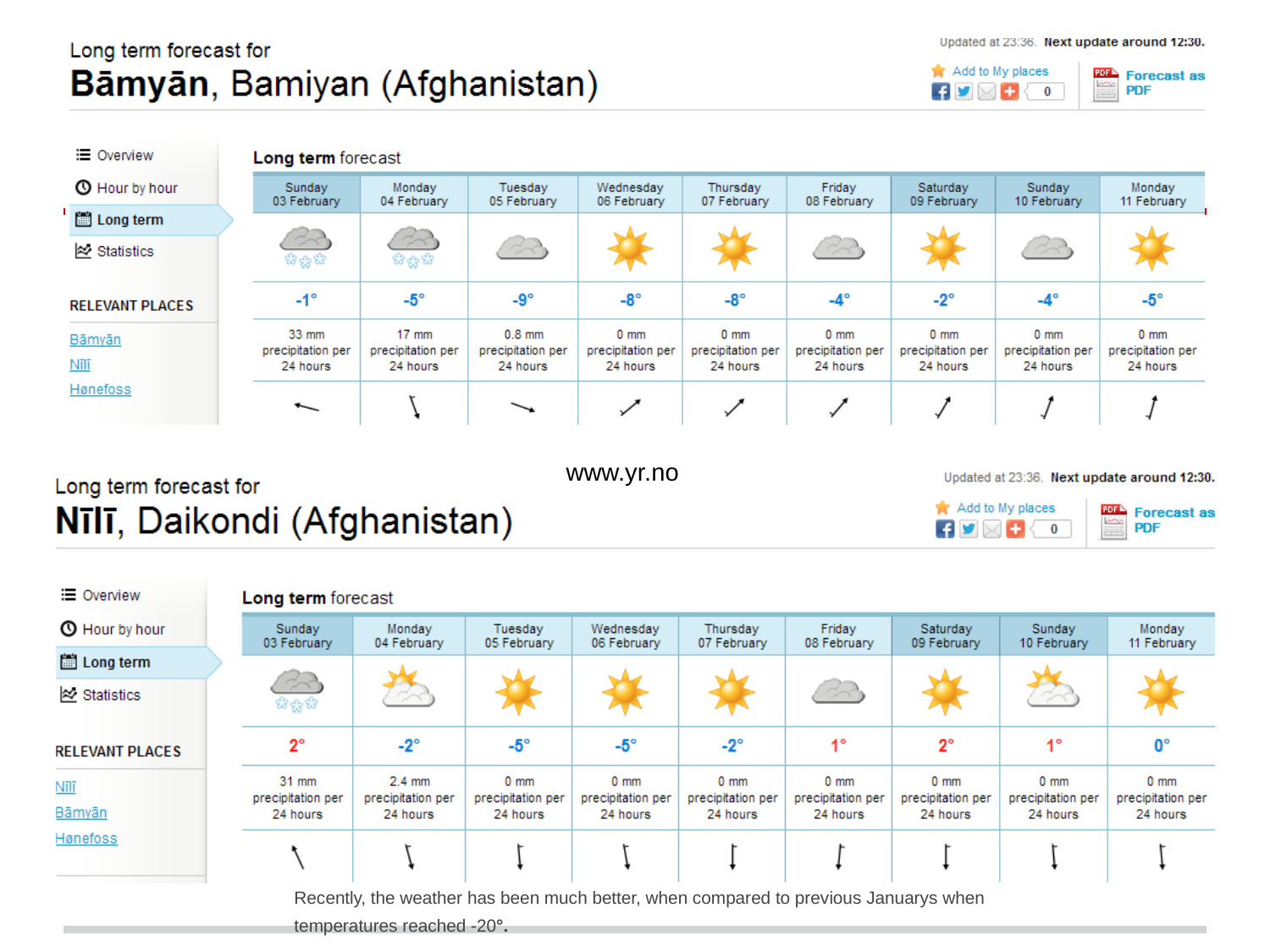

#

www.yr.no

Recently, the weather has been much better, when compared to previous Januarys when temperatures reached -20°.